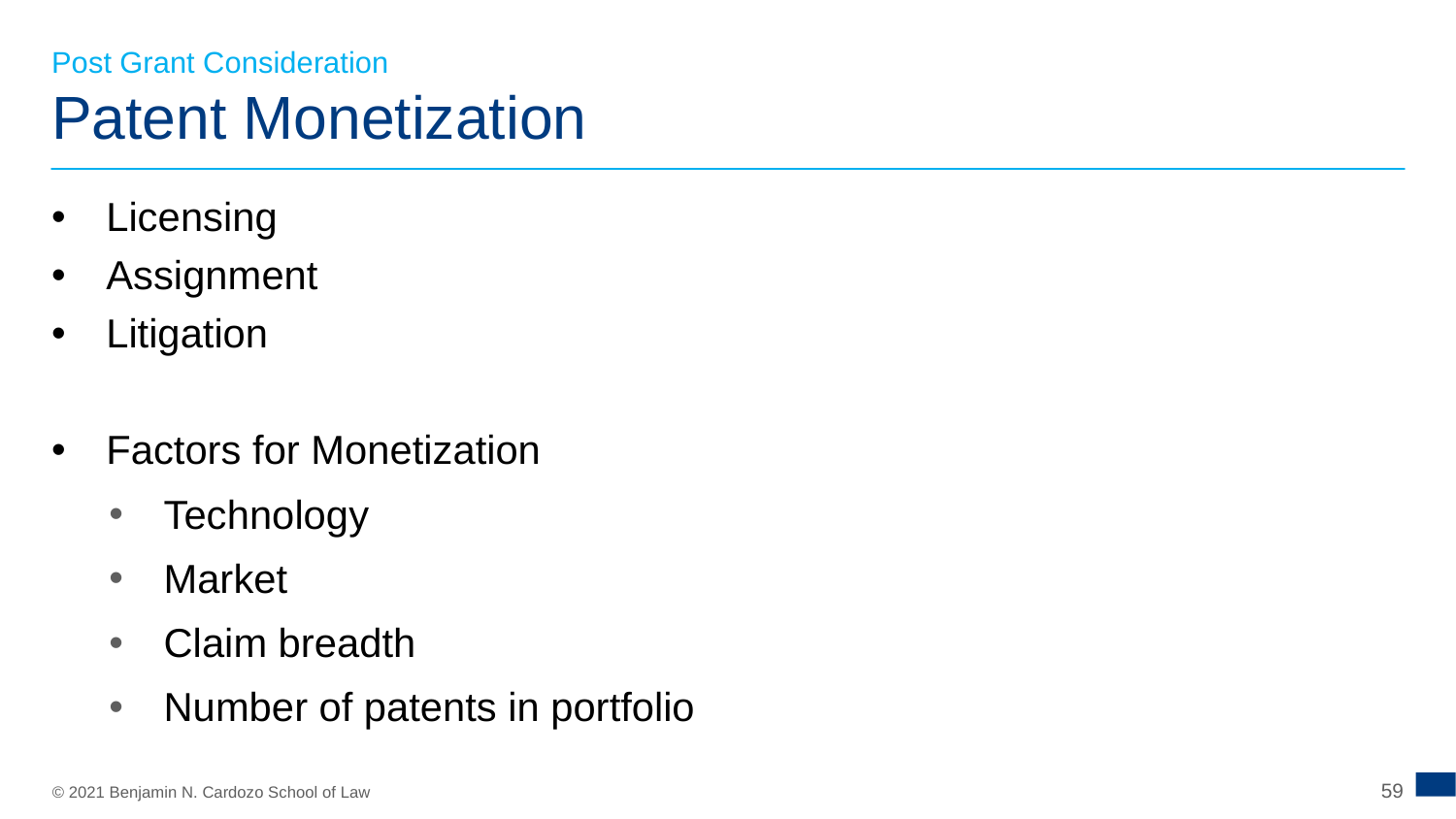

Post Grant Consideration
# Patent Monetization
Licensing
Assignment
Litigation

Factors for Monetization
Technology
Market
Claim breadth
Number of patents in portfolio

59